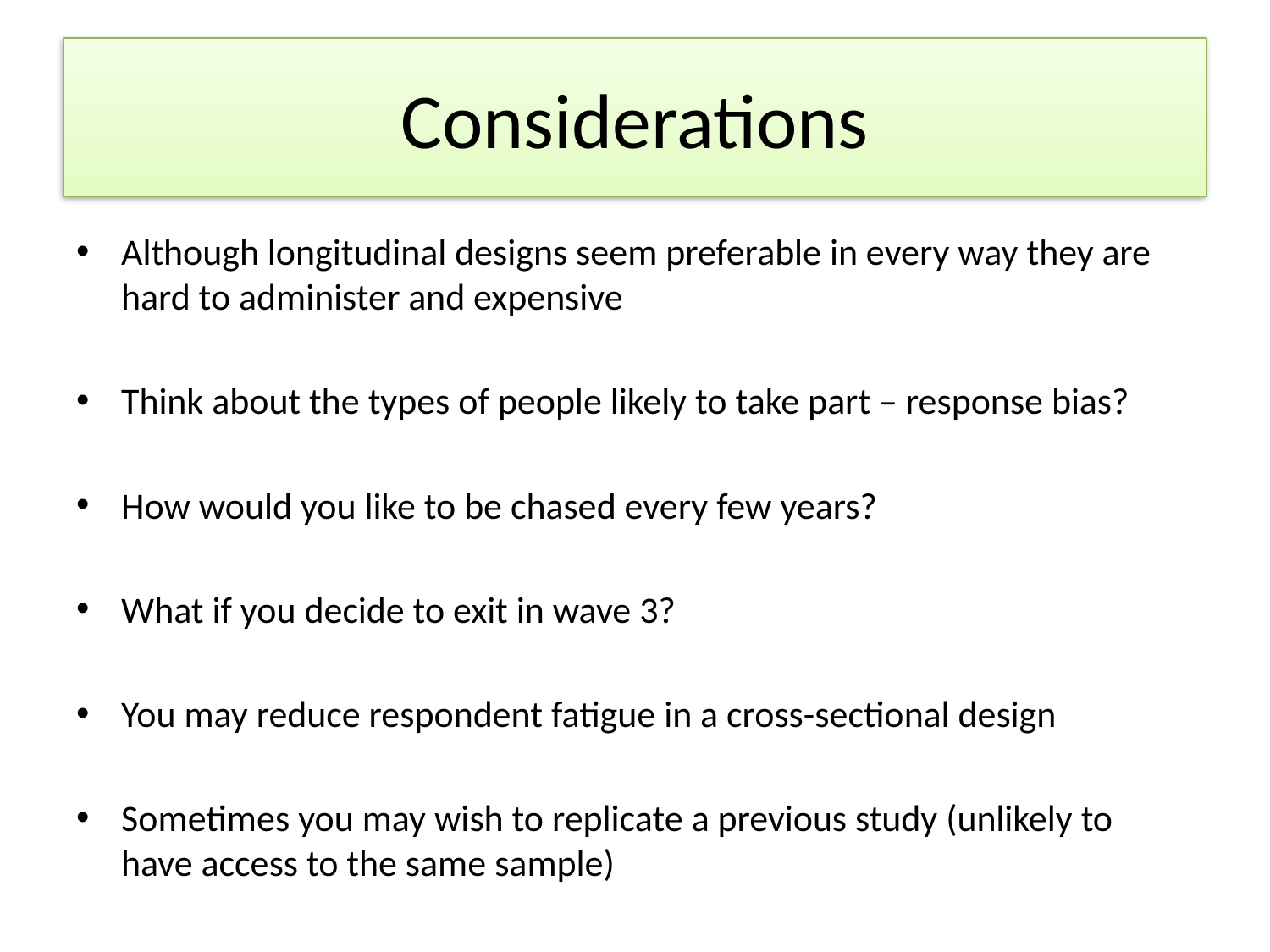

# Considerations
Although longitudinal designs seem preferable in every way they are hard to administer and expensive

Think about the types of people likely to take part – response bias?

How would you like to be chased every few years?

What if you decide to exit in wave 3?

You may reduce respondent fatigue in a cross-sectional design

Sometimes you may wish to replicate a previous study (unlikely to have access to the same sample)